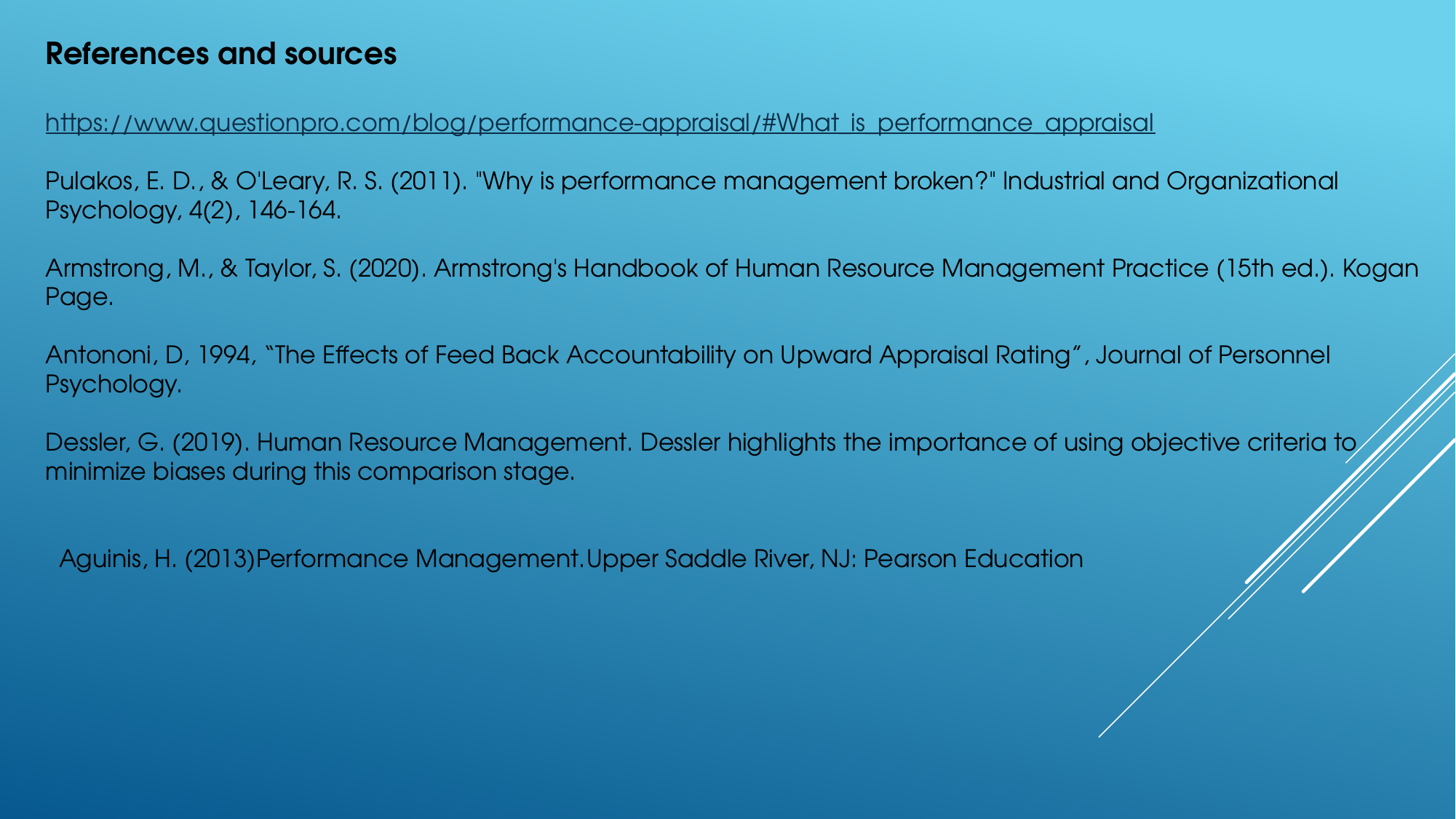

References and sources

https://www.questionpro.com/blog/performance-appraisal/#What_is_performance_appraisal

Pulakos, E. D., & O'Leary, R. S. (2011). "Why is performance management broken?" Industrial and Organizational Psychology, 4(2), 146-164.

Armstrong, M., & Taylor, S. (2020). Armstrong's Handbook of Human Resource Management Practice (15th ed.). Kogan Page.

Antononi, D, 1994, “The Effects of Feed Back Accountability on Upward Appraisal Rating”, Journal of Personnel Psychology.

Dessler, G. (2019). Human Resource Management. Dessler highlights the importance of using objective criteria to minimize biases during this comparison stage.

  Aguinis, H. (2013)Performance Management.‏Upper Saddle River, NJ: Pearson Education